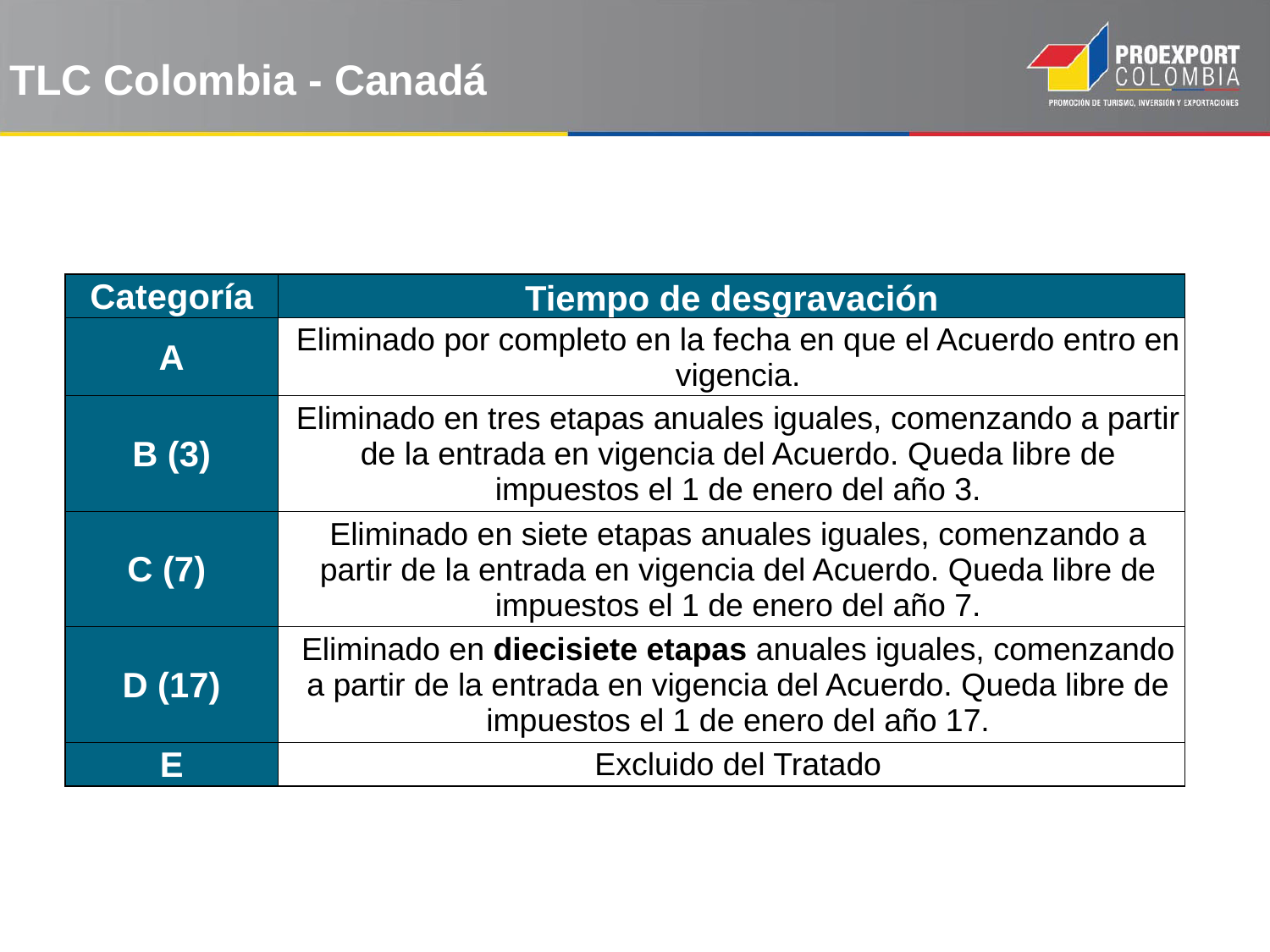

TLC Colombia - Canadá
| Categoría | Tiempo de desgravación |
| --- | --- |
| A | Eliminado por completo en la fecha en que el Acuerdo entro en vigencia. |
| B (3) | Eliminado en tres etapas anuales iguales, comenzando a partir de la entrada en vigencia del Acuerdo. Queda libre de impuestos el 1 de enero del año 3. |
| C (7) | Eliminado en siete etapas anuales iguales, comenzando a partir de la entrada en vigencia del Acuerdo. Queda libre de impuestos el 1 de enero del año 7. |
| D (17) | Eliminado en diecisiete etapas anuales iguales, comenzando a partir de la entrada en vigencia del Acuerdo. Queda libre de impuestos el 1 de enero del año 17. |
| E | Excluido del Tratado |